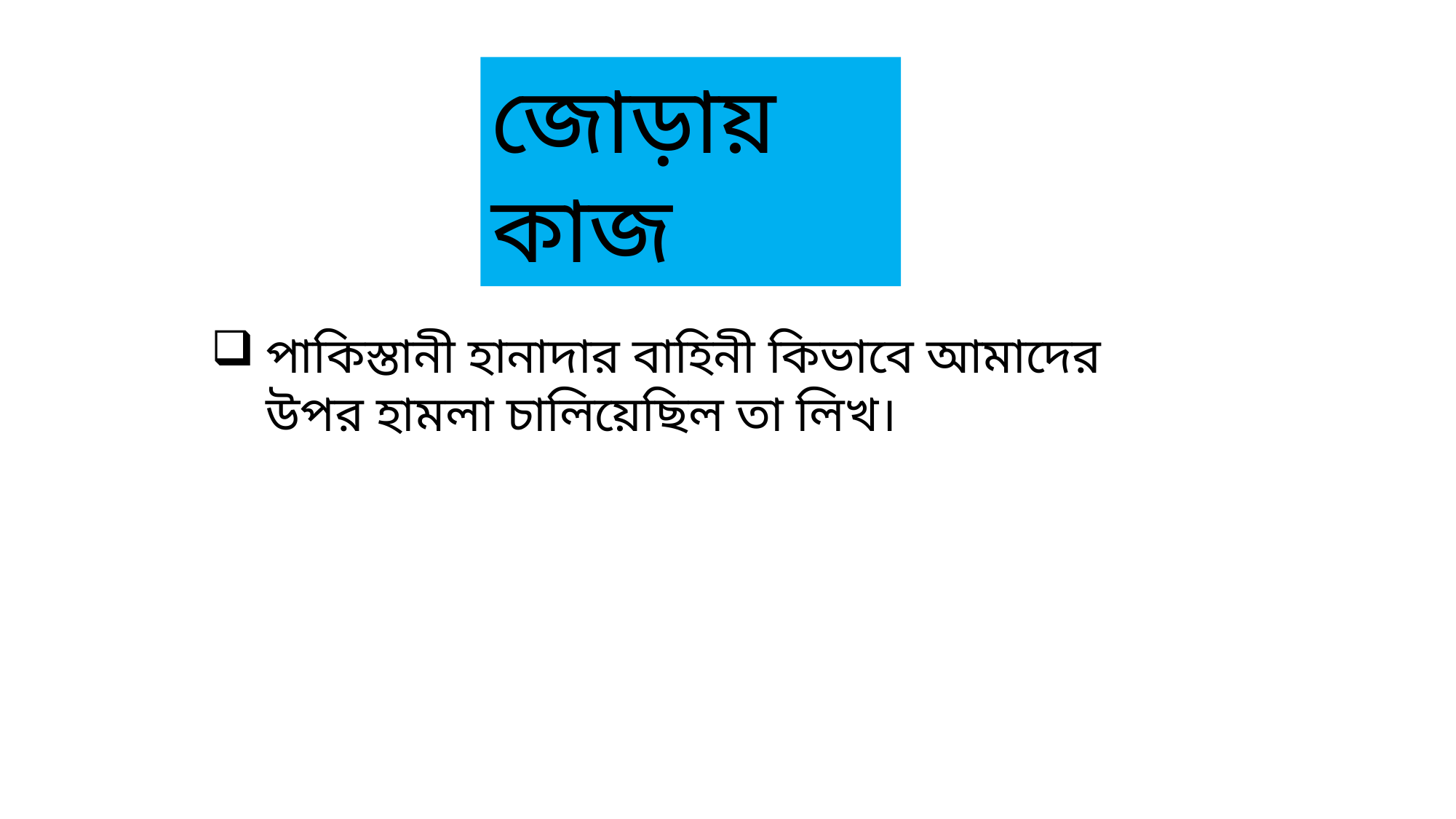

জোড়ায় কাজ
পাকিস্তানী হানাদার বাহিনী কিভাবে আমাদের উপর হামলা চালিয়েছিল তা লিখ।